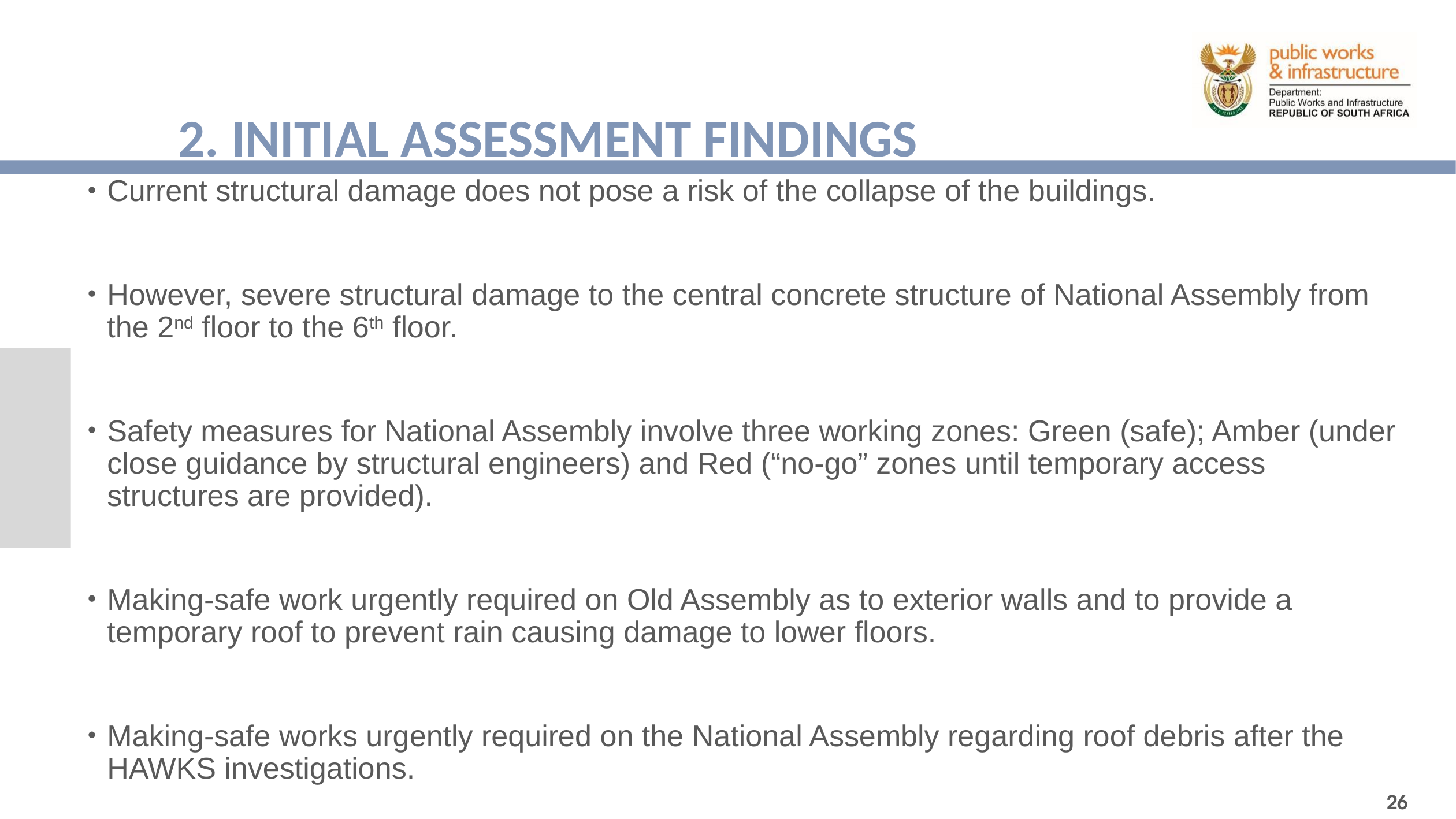

# 2. INITIAL ASSESSMENT FINDINGS
Current structural damage does not pose a risk of the collapse of the buildings.

However, severe structural damage to the central concrete structure of National Assembly from the 2nd floor to the 6th floor.

Safety measures for National Assembly involve three working zones: Green (safe); Amber (under close guidance by structural engineers) and Red (“no-go” zones until temporary access structures are provided).

Making-safe work urgently required on Old Assembly as to exterior walls and to provide a temporary roof to prevent rain causing damage to lower floors.

Making-safe works urgently required on the National Assembly regarding roof debris after the HAWKS investigations.